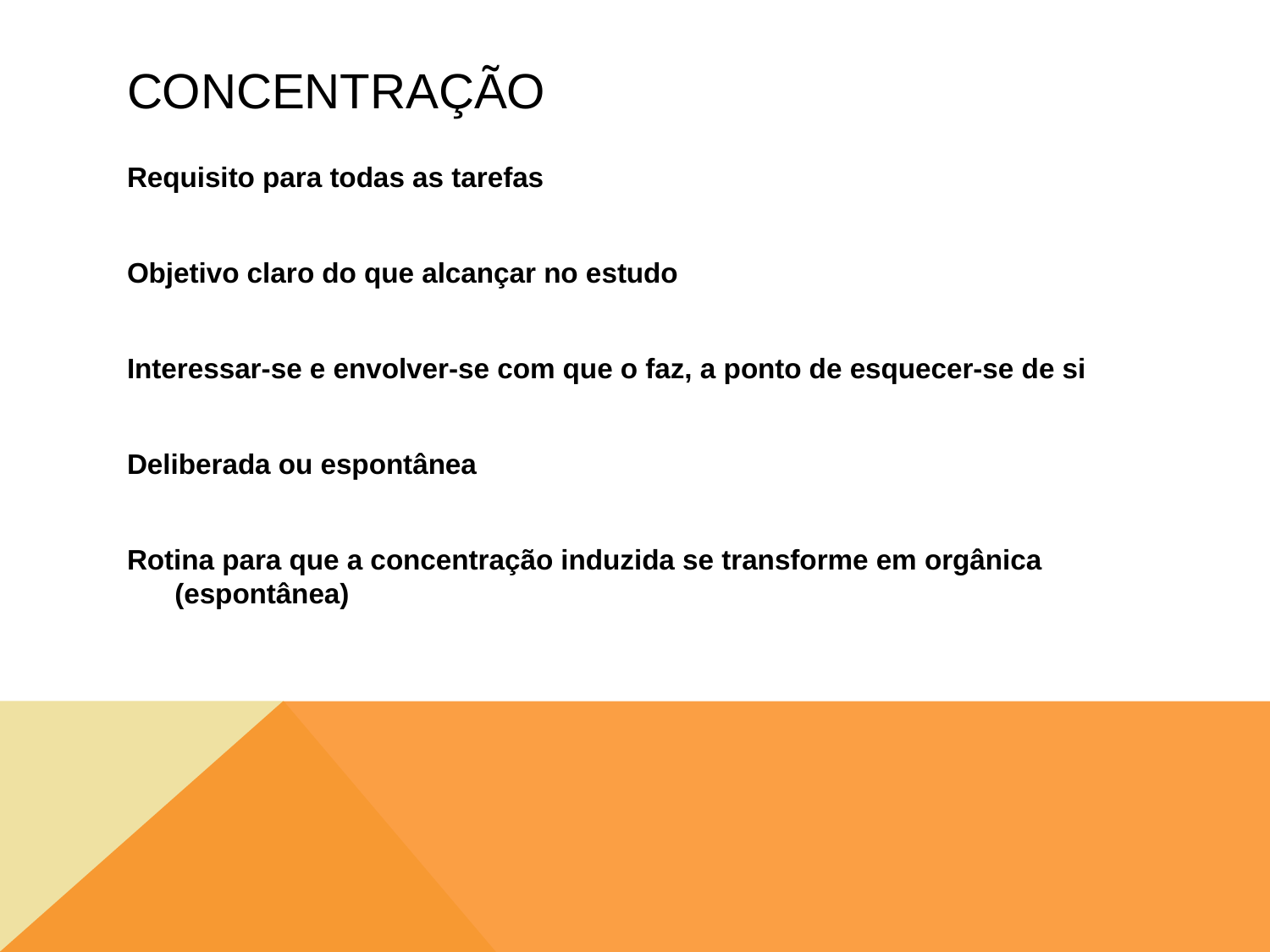

# CONCENTRAÇÃO
Requisito para todas as tarefas

Objetivo claro do que alcançar no estudo

Interessar-se e envolver-se com que o faz, a ponto de esquecer-se de si

Deliberada ou espontânea

Rotina para que a concentração induzida se transforme em orgânica (espontânea)